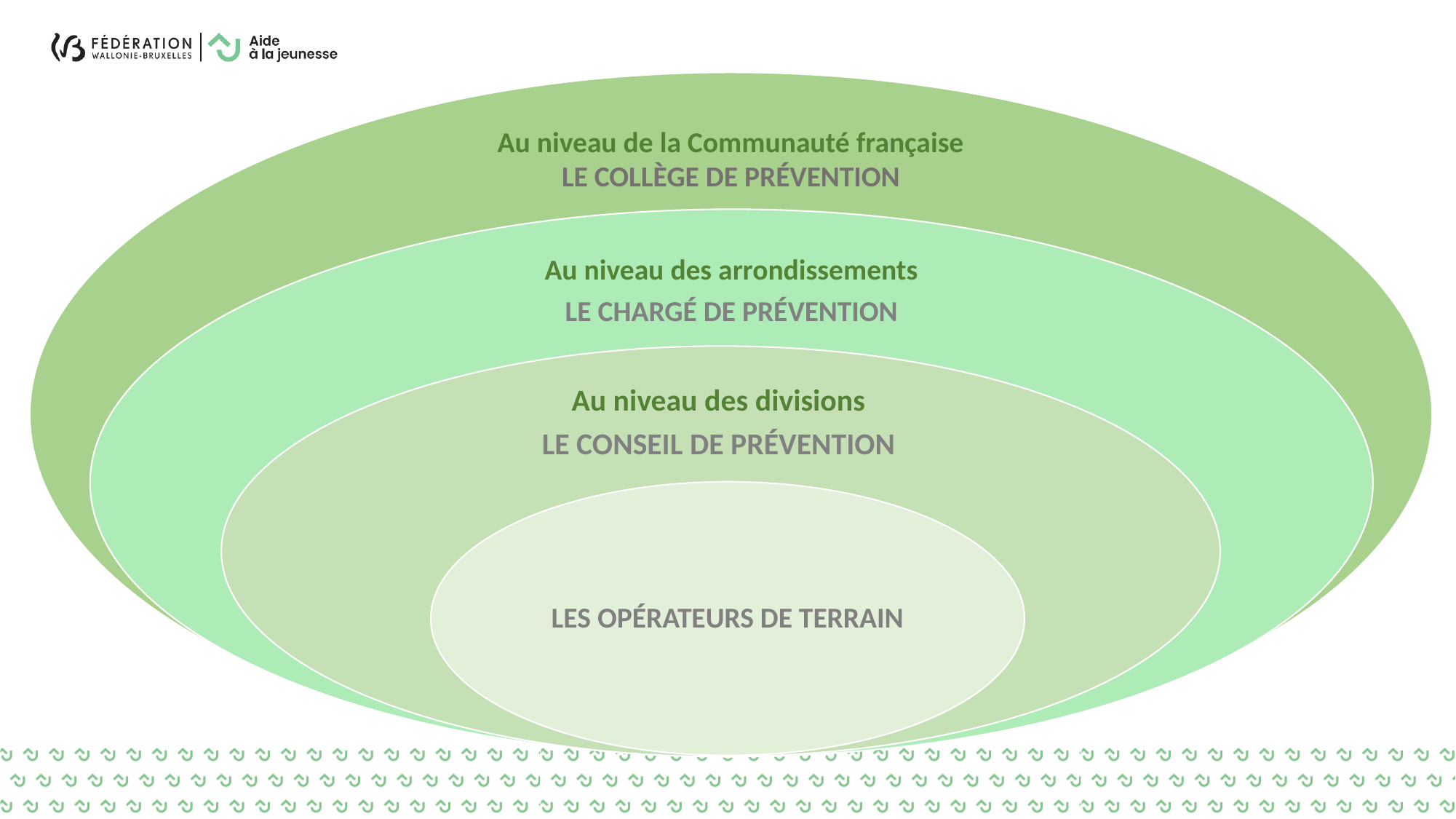

Au niveau de la Communauté française
LE COLLÈGE DE PRÉVENTION
Au niveau des arrondissements
LE CHARGÉ DE PRÉVENTION
Au niveau des divisions
LE CONSEIL DE PRÉVENTION
LES OPÉRATEURS DE TERRAIN